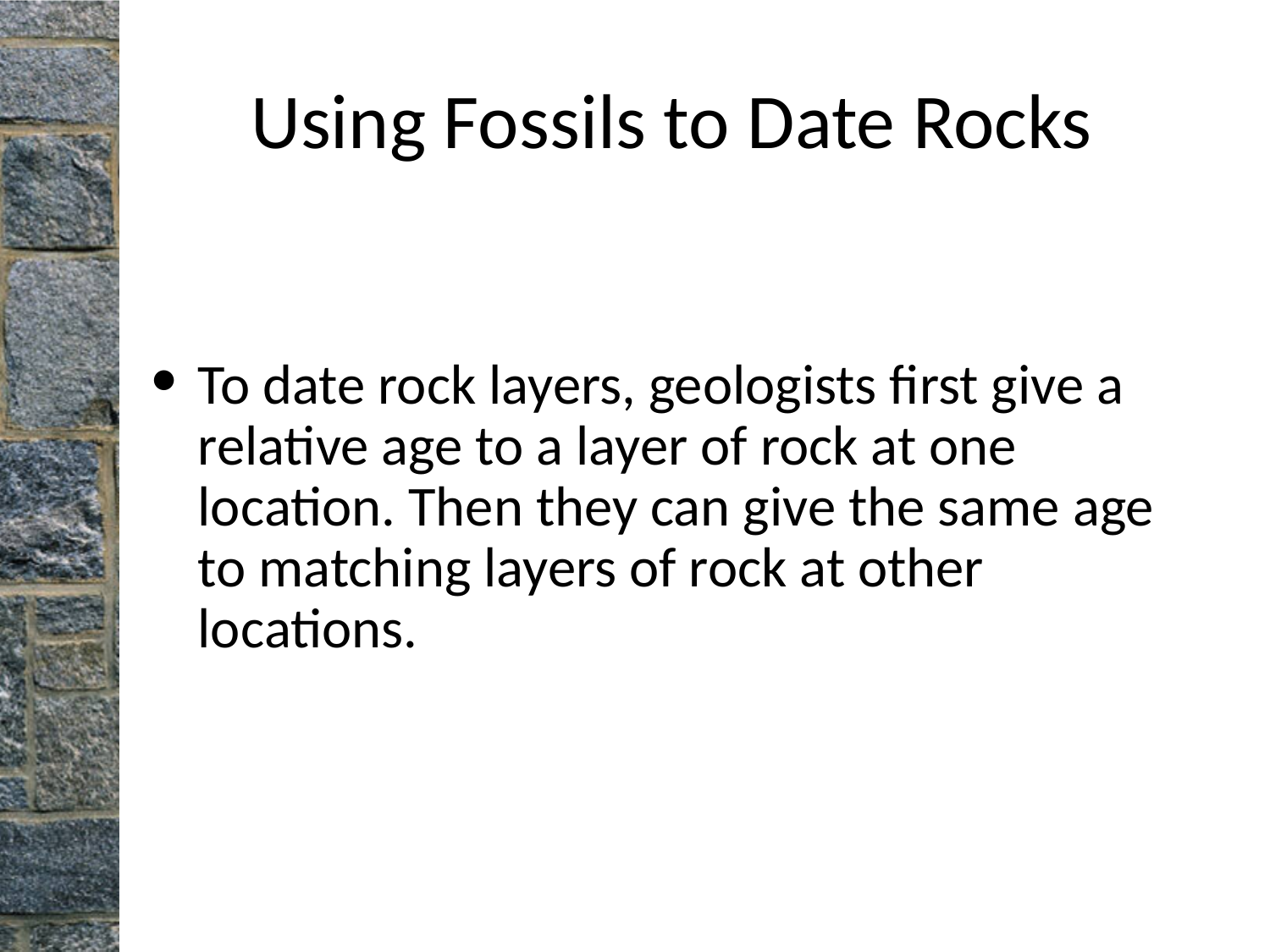

# Using Fossils to Date Rocks
To date rock layers, geologists first give a relative age to a layer of rock at one location. Then they can give the same age to matching layers of rock at other locations.